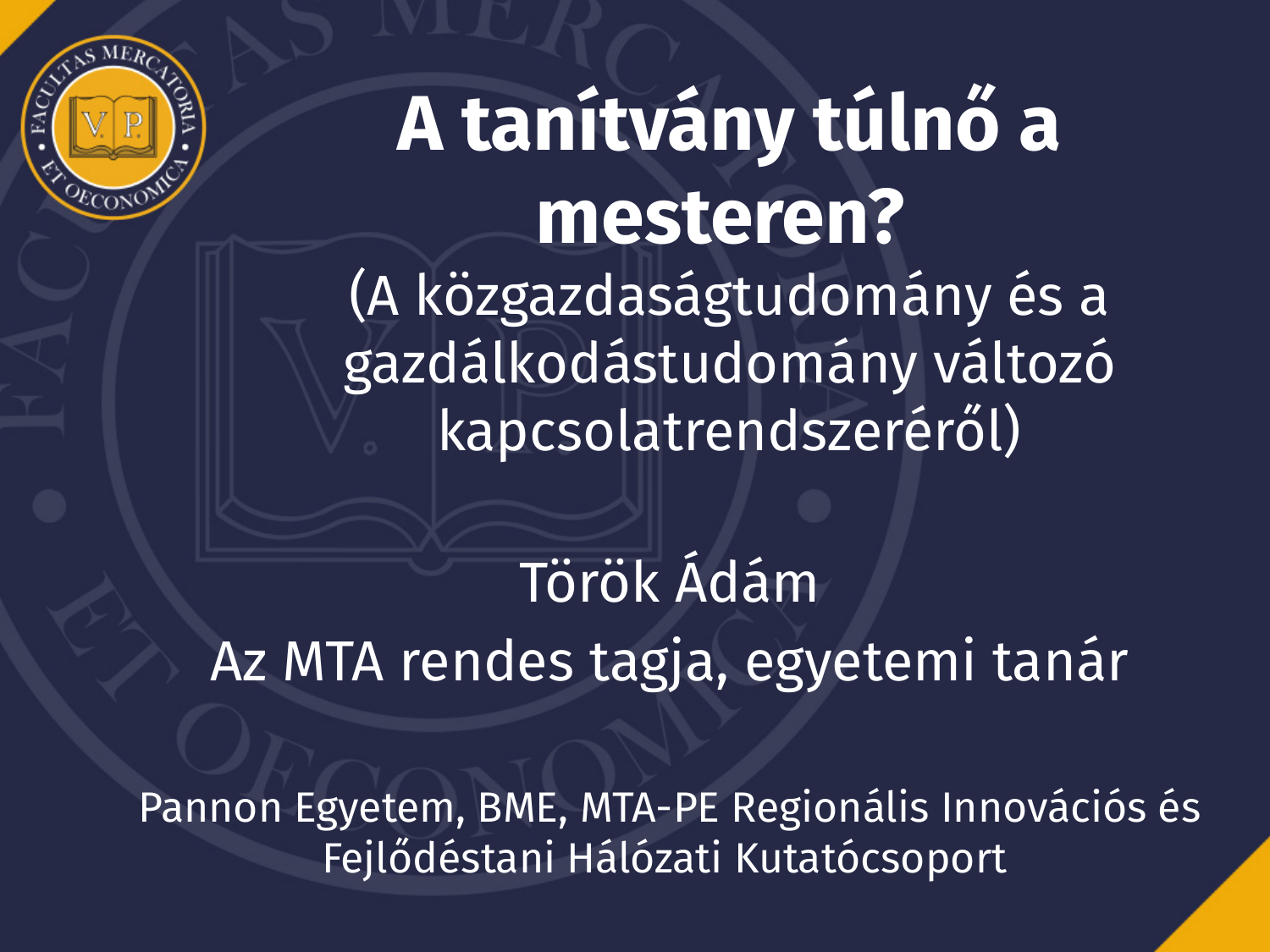

# A tanítvány túlnő a mesteren? (A közgazdaságtudomány és a gazdálkodástudomány változó kapcsolatrendszeréről)
Török Ádám
Az MTA rendes tagja, egyetemi tanár

Pannon Egyetem, BME, MTA-PE Regionális Innovációs és Fejlődéstani Hálózati Kutatócsoport